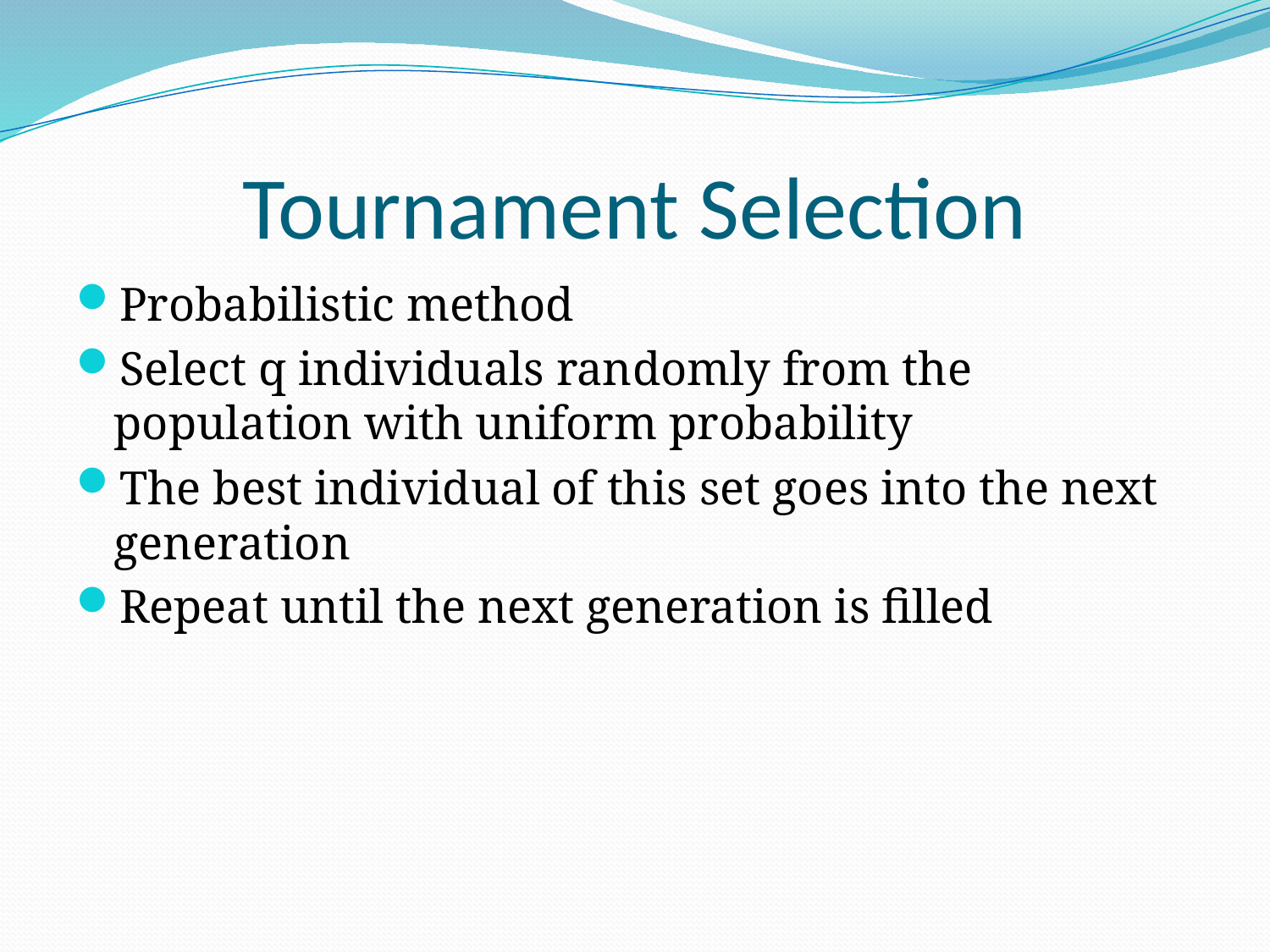

# Tournament Selection
Probabilistic method
Select q individuals randomly from the population with uniform probability
The best individual of this set goes into the next generation
Repeat until the next generation is filled